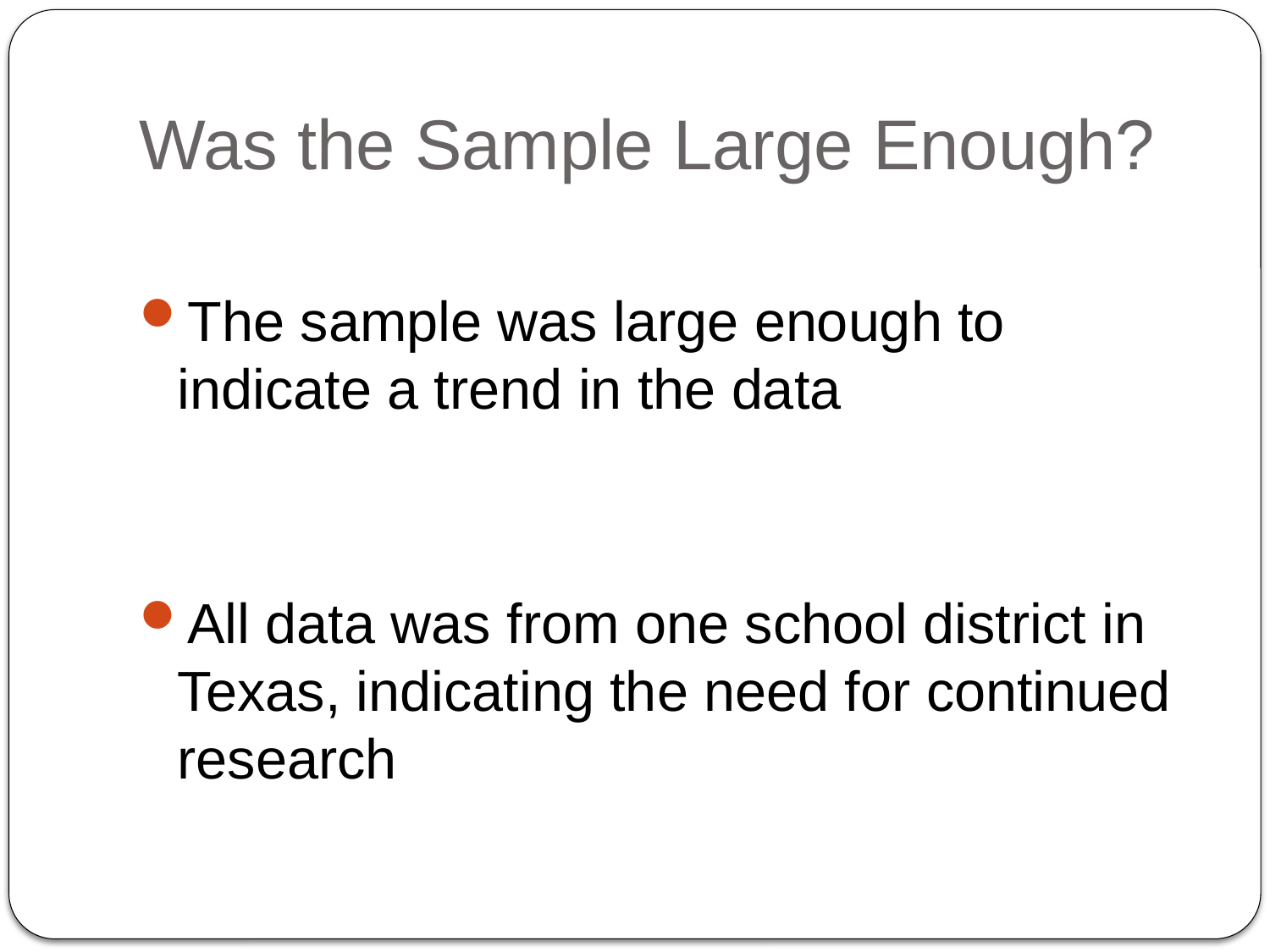

# Was the Sample Large Enough?

The sample was large enough to indicate a trend in the data

All data was from one school district in Texas, indicating the need for continued research